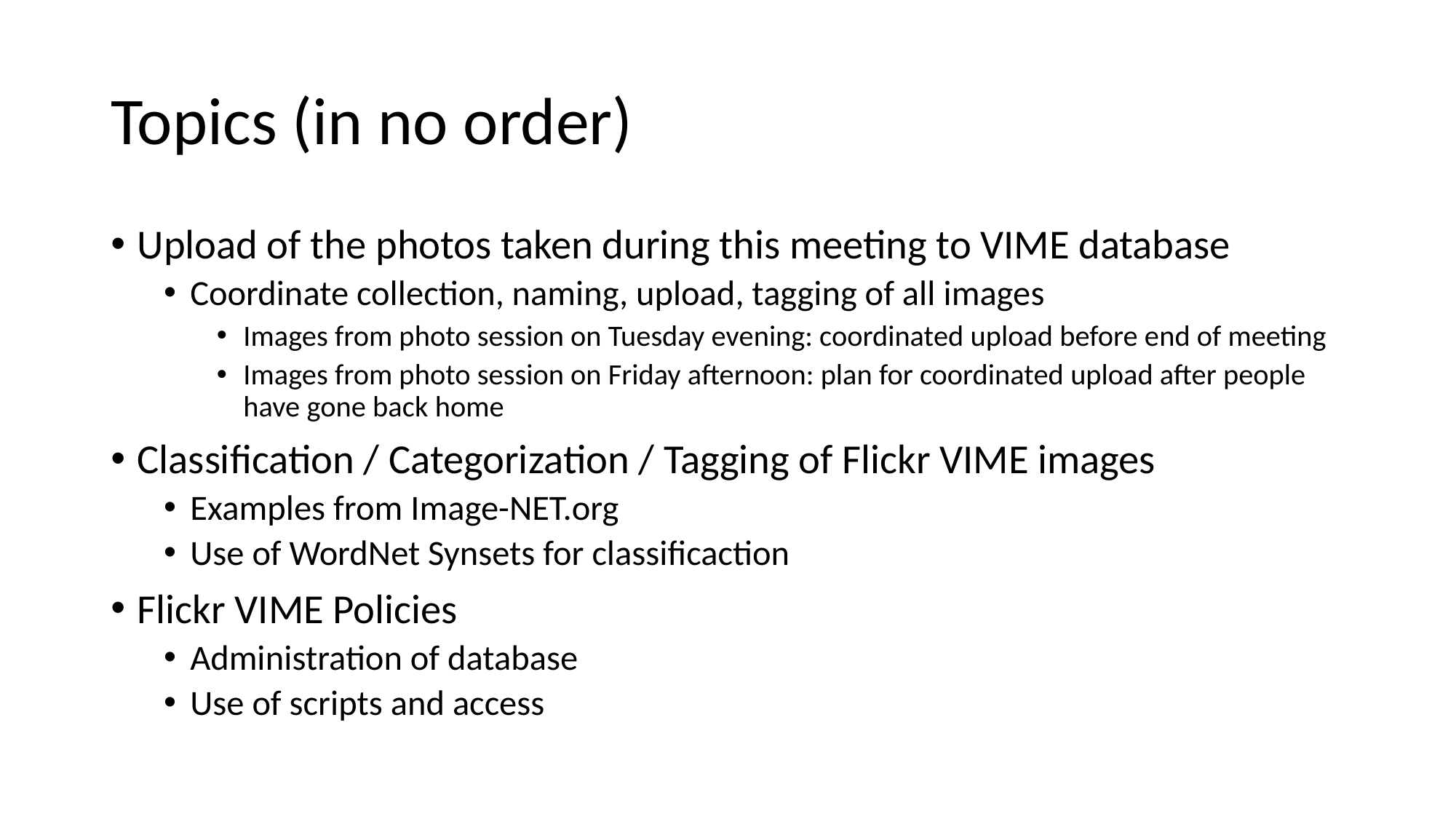

# Topics (in no order)
Upload of the photos taken during this meeting to VIME database
Coordinate collection, naming, upload, tagging of all images
Images from photo session on Tuesday evening: coordinated upload before end of meeting
Images from photo session on Friday afternoon: plan for coordinated upload after people have gone back home
Classification / Categorization / Tagging of Flickr VIME images
Examples from Image-NET.org
Use of WordNet Synsets for classificaction
Flickr VIME Policies
Administration of database
Use of scripts and access